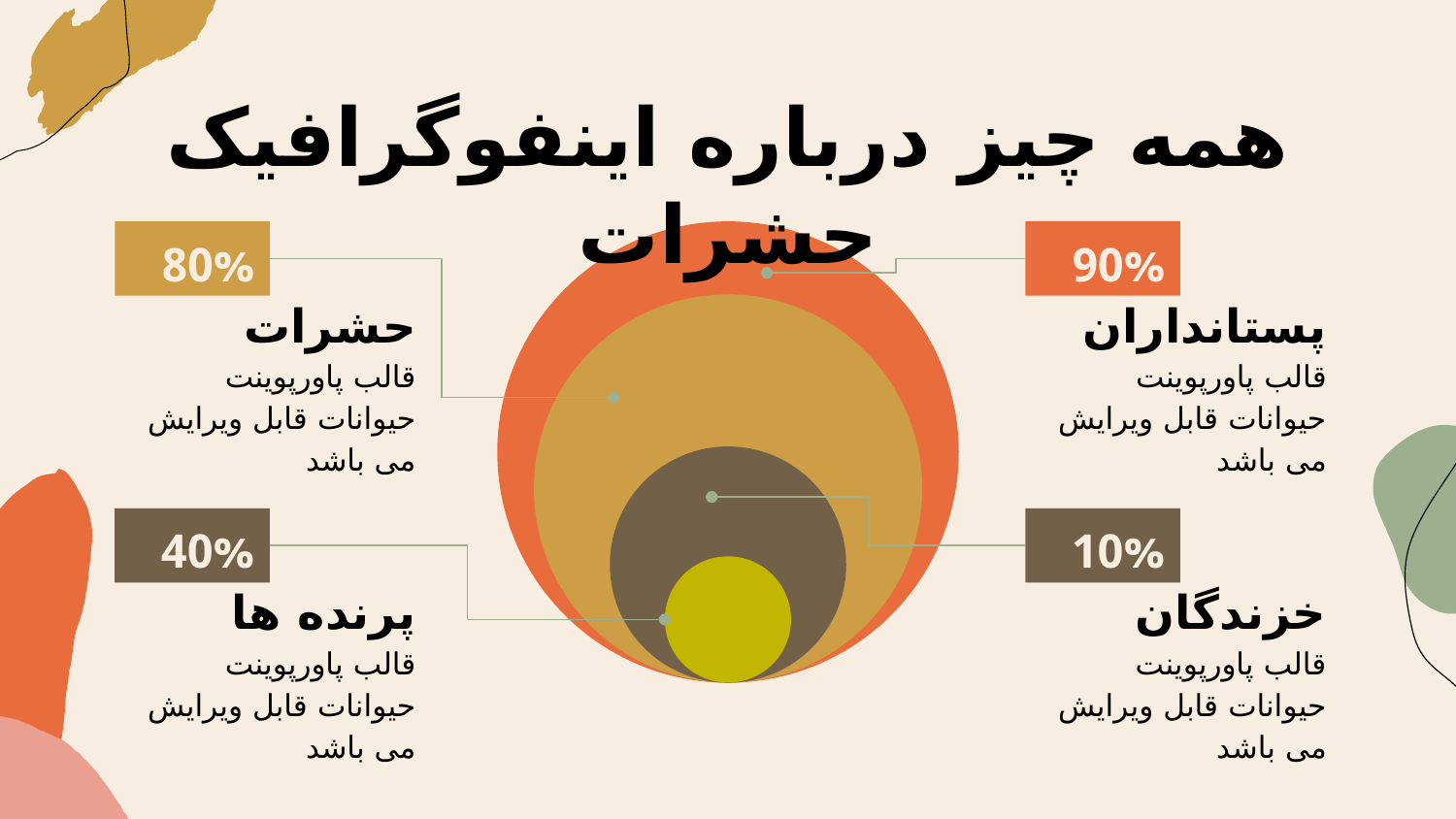

# همه چیز درباره اینفوگرافیک حشرات
80%
حشرات
قالب پاورپوینت حیوانات قابل ویرایش می باشد

90%
پستانداران
قالب پاورپوینت حیوانات قابل ویرایش می باشد

40%
پرنده ها
قالب پاورپوینت حیوانات قابل ویرایش می باشد
10%
خزندگان
قالب پاورپوینت حیوانات قابل ویرایش می باشد